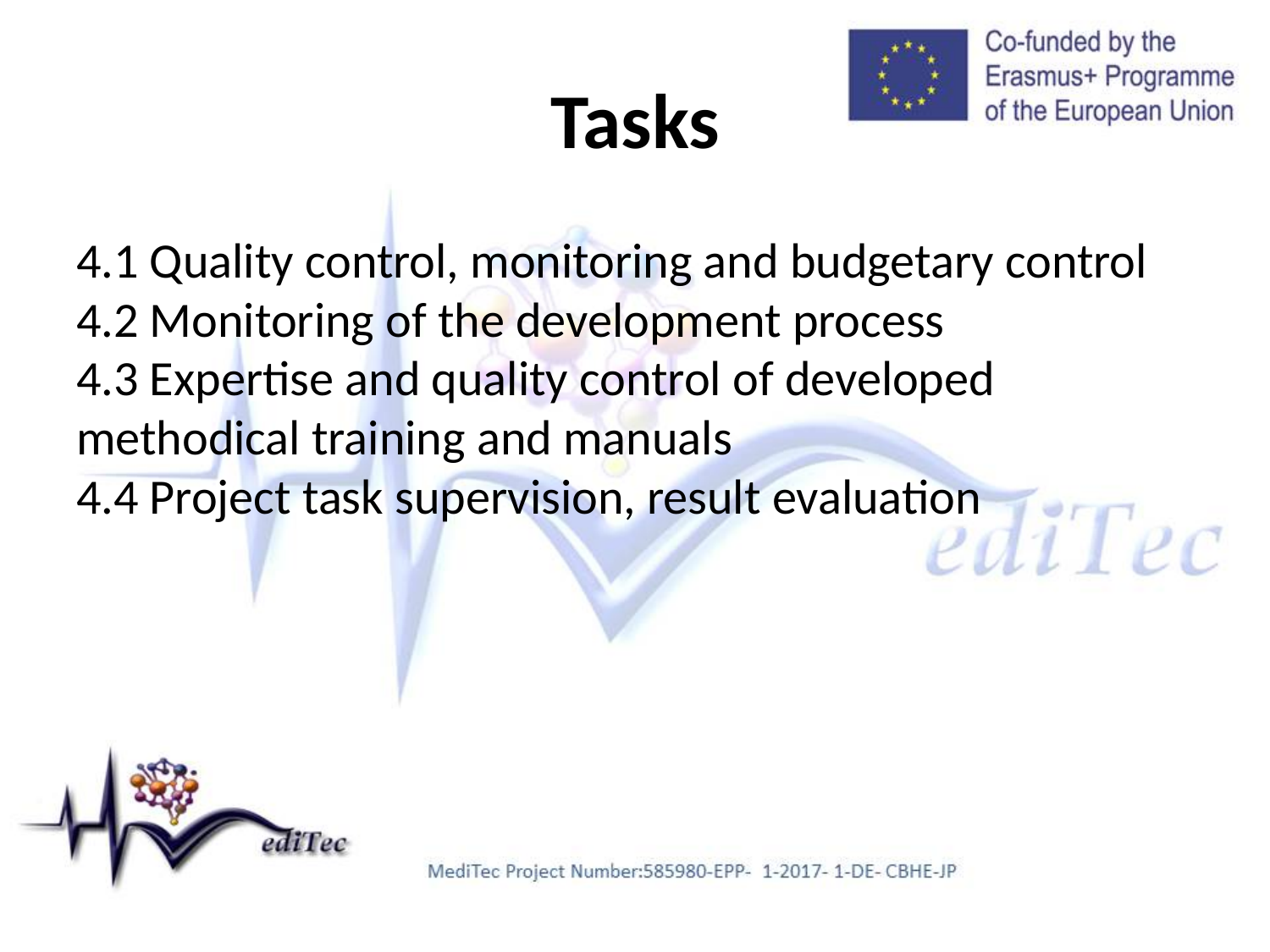

# Tasks
4.1 Quality control, monitoring and budgetary control
4.2 Monitoring of the development process
4.3 Expertise and quality control of developed methodical training and manuals
4.4 Project task supervision, result evaluation